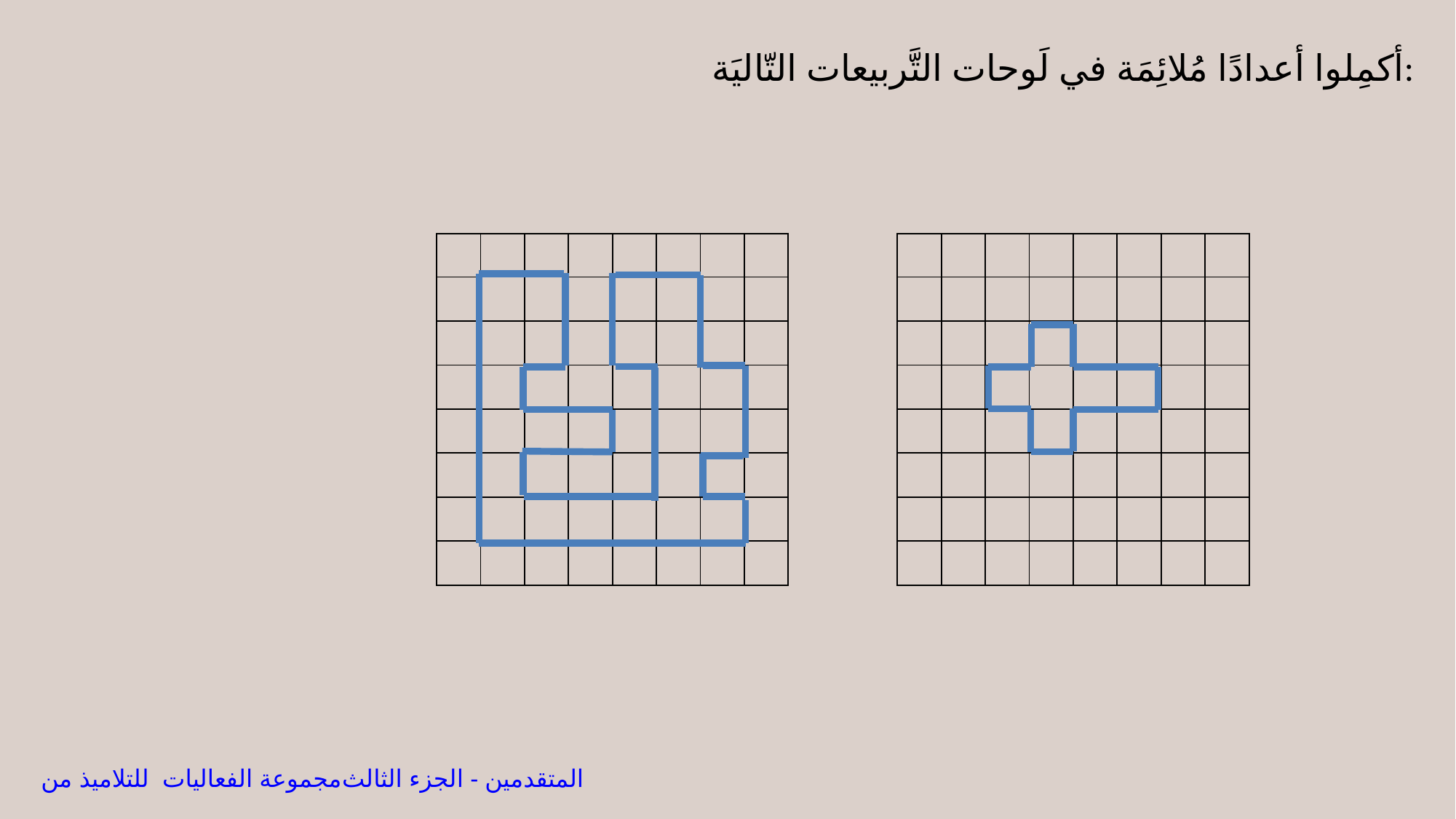

أكمِلوا أعدادًا مُلائِمَة في لَوحات التَّربيعات التّاليَة:
|  |  |  |  |  |  |  |  |
| --- | --- | --- | --- | --- | --- | --- | --- |
|  |  |  |  |  |  |  |  |
|  |  |  |  |  |  |  |  |
|  |  |  |  |  |  |  |  |
|  |  |  |  |  |  |  |  |
|  |  |  |  |  |  |  |  |
|  |  |  |  |  |  |  |  |
|  |  |  |  |  |  |  |  |
|  |  |  |  |  |  |  |  |
| --- | --- | --- | --- | --- | --- | --- | --- |
|  |  |  |  |  |  |  |  |
|  |  |  |  |  |  |  |  |
|  |  |  |  |  |  |  |  |
|  |  |  |  |  |  |  |  |
|  |  |  |  |  |  |  |  |
|  |  |  |  |  |  |  |  |
|  |  |  |  |  |  |  |  |
من مجموعة الفعاليات للتلاميذ المتقدمين - الجزء الثالث